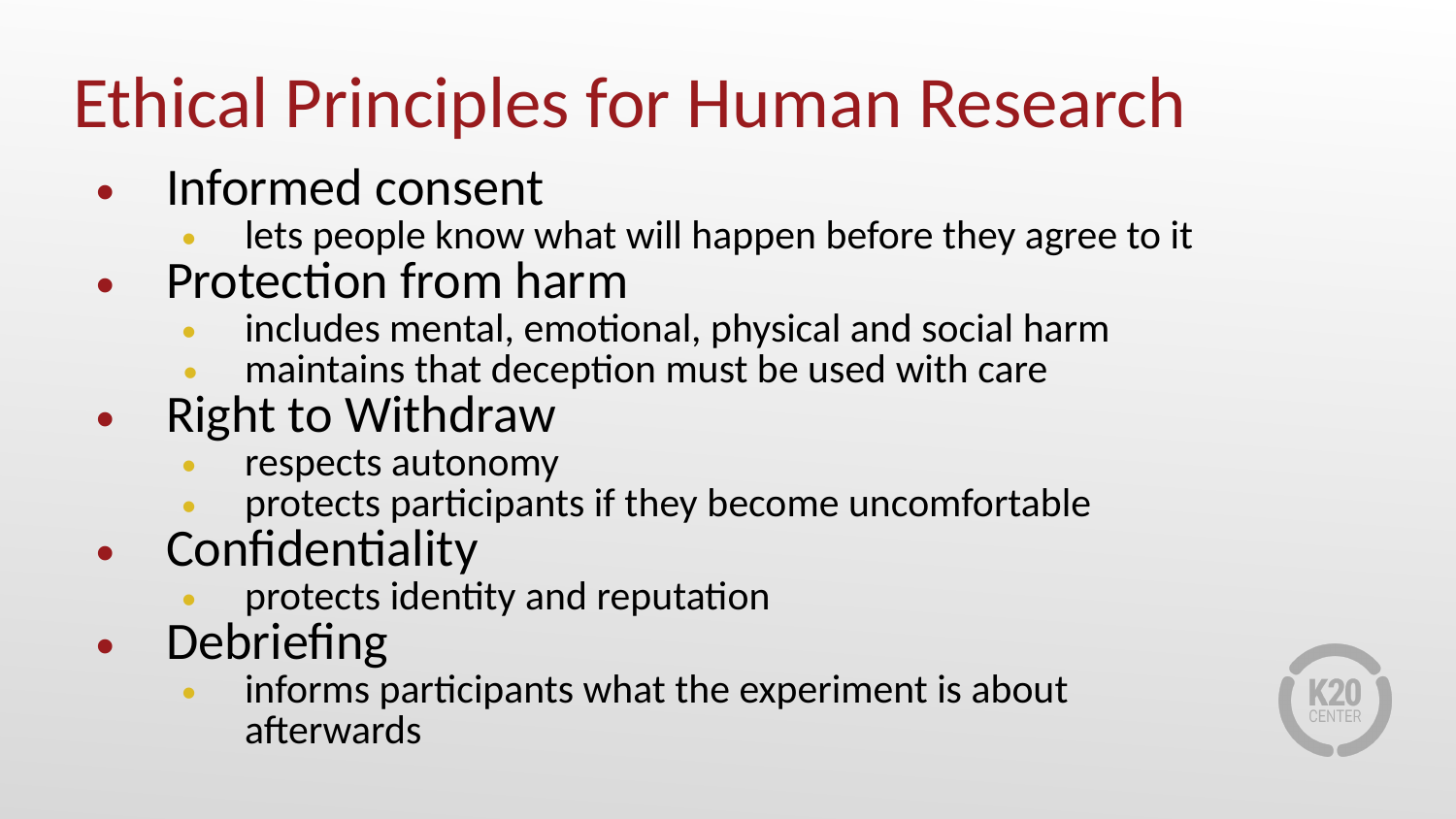

# Ethical Principles for Human Research
Informed consent
lets people know what will happen before they agree to it
Protection from harm
includes mental, emotional, physical and social harm
maintains that deception must be used with care
Right to Withdraw
respects autonomy
protects participants if they become uncomfortable
Confidentiality
protects identity and reputation
Debriefing
informs participants what the experiment is about afterwards